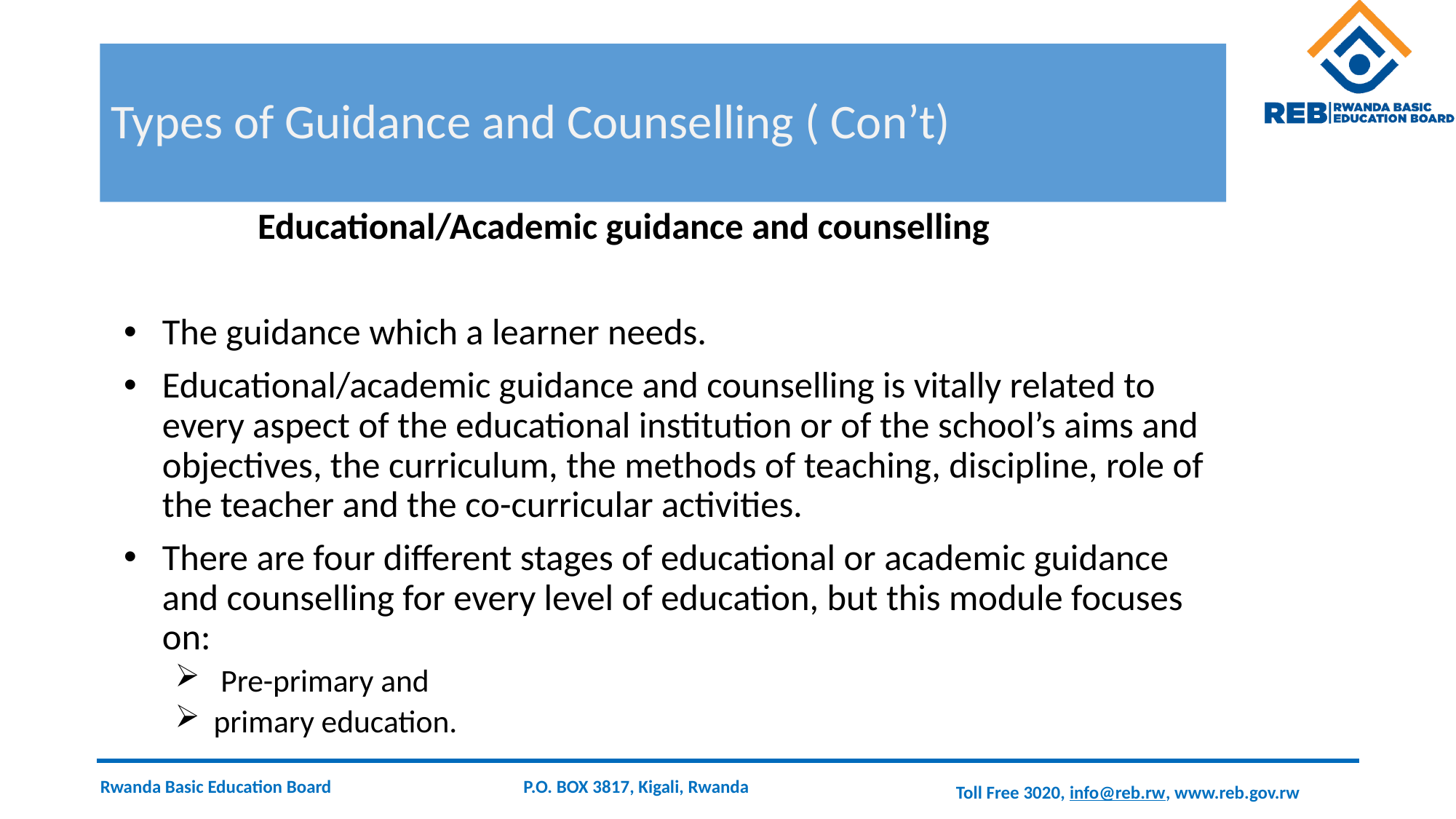

# Types of Guidance and Counselling ( Con’t)
                Educational/Academic guidance and counselling

The guidance which a learner needs.
Educational/academic guidance and counselling is vitally related to every aspect of the educational institution or of the school’s aims and objectives, the curriculum, the methods of teaching, discipline, role of the teacher and the co-curricular activities.
There are four different stages of educational or academic guidance and counselling for every level of education, but this module focuses on:
 Pre-primary and
primary education.